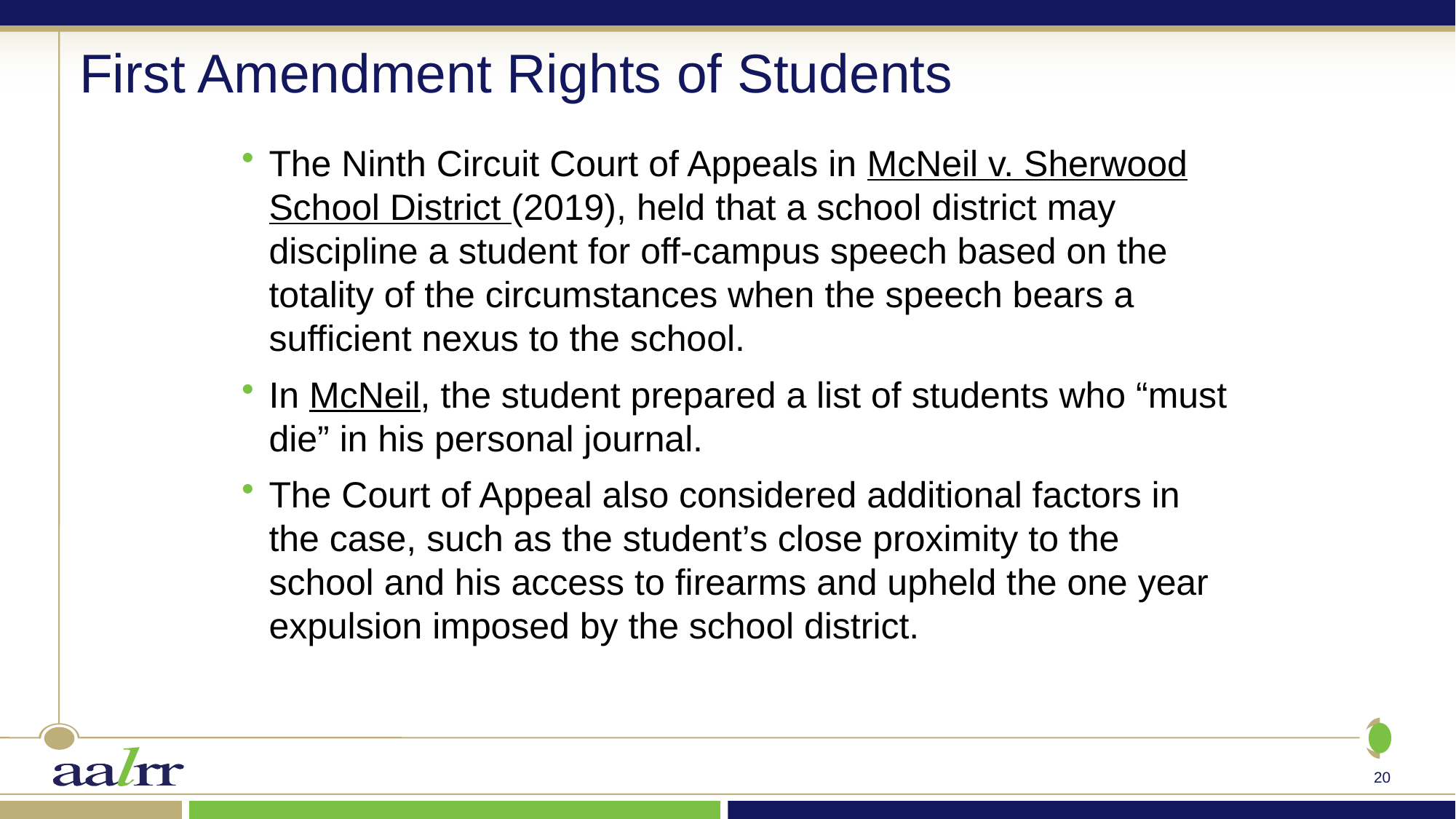

# First Amendment Rights of Students
The Ninth Circuit Court of Appeals in McNeil v. Sherwood School District (2019), held that a school district may discipline a student for off-campus speech based on the totality of the circumstances when the speech bears a sufficient nexus to the school.
In McNeil, the student prepared a list of students who “must die” in his personal journal.
The Court of Appeal also considered additional factors in the case, such as the student’s close proximity to the school and his access to firearms and upheld the one year expulsion imposed by the school district.

20